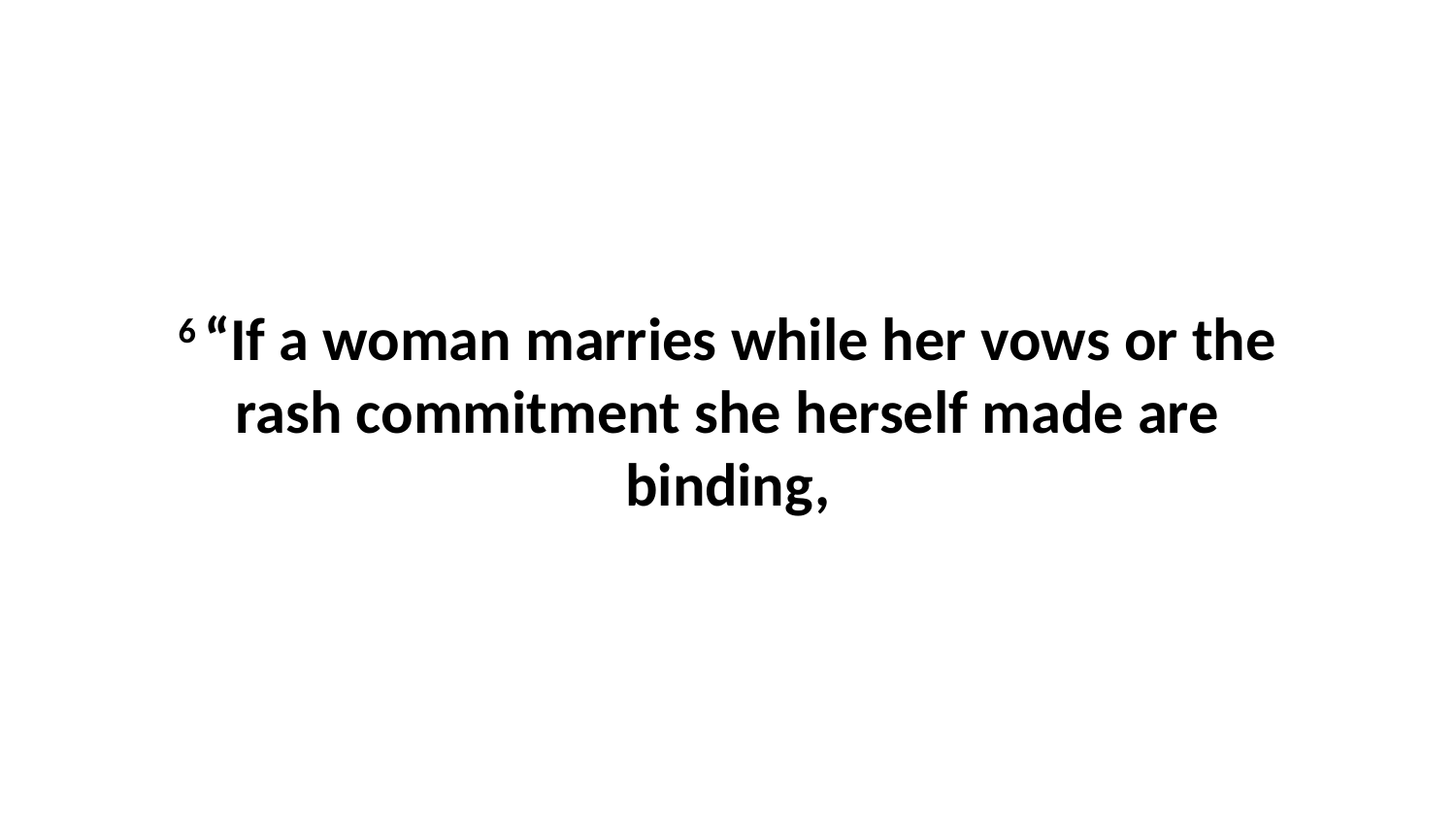

6 “If a woman marries while her vows or the rash commitment she herself made are binding,